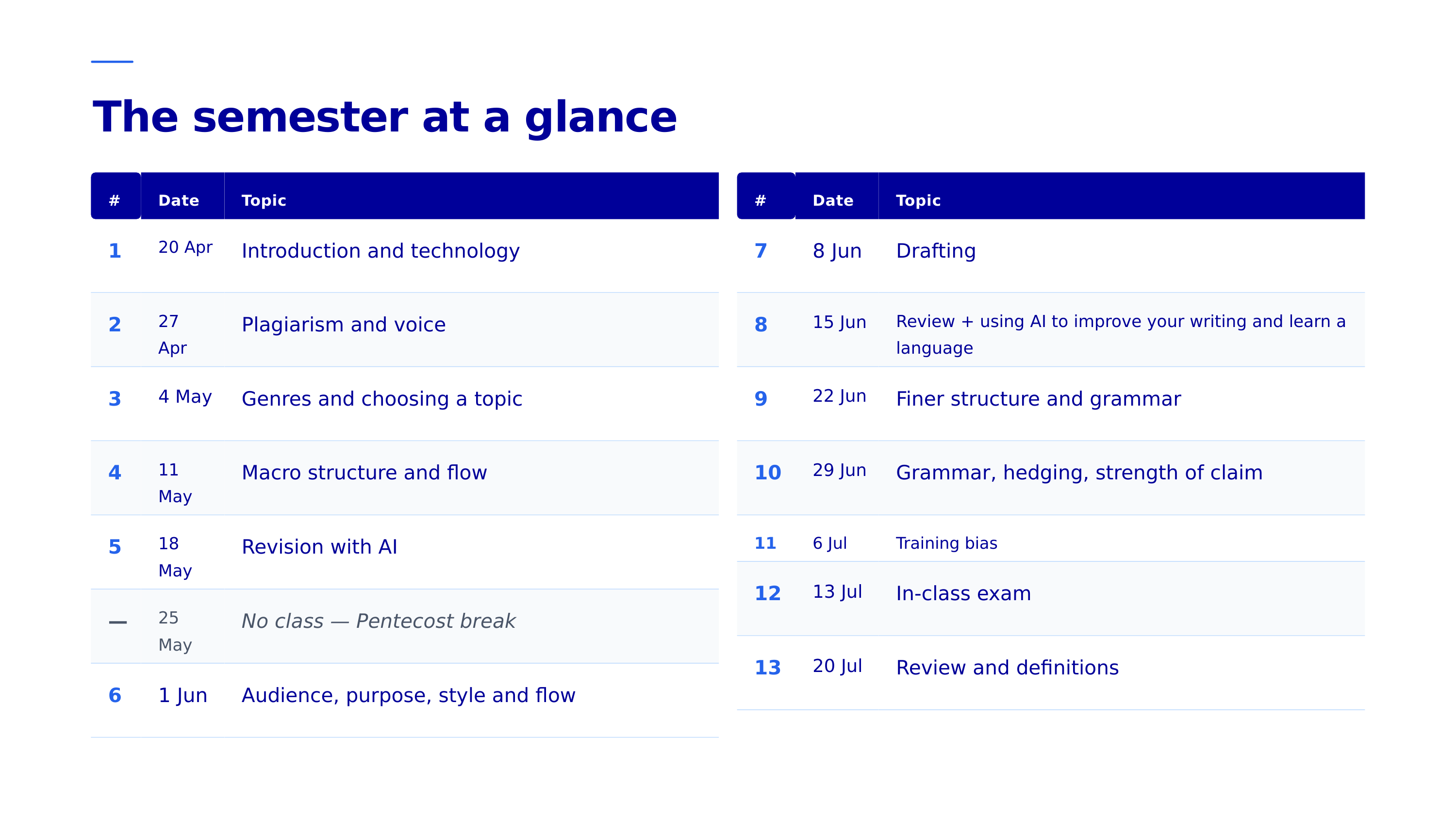

The semester at a glance

#
Date
Topic
#
Date
Topic
1
20 Apr
Introduction and technology
7
8 Jun
Drafting

2
27 Apr
Plagiarism and voice
8
15 Jun
Review + using AI to improve your writing and learn a language

3
4 May
Genres and choosing a topic
9
22 Jun
Finer structure and grammar

4
11 May
Macro structure and flow
10
29 Jun
Grammar, hedging, strength of claim

5
18 May
Revision with AI
11
6 Jul
Training bias

12
13 Jul
In-class exam

—
25 May
No class — Pentecost break

13
20 Jul
Review and definitions

6
1 Jun
Audience, purpose, style and flow